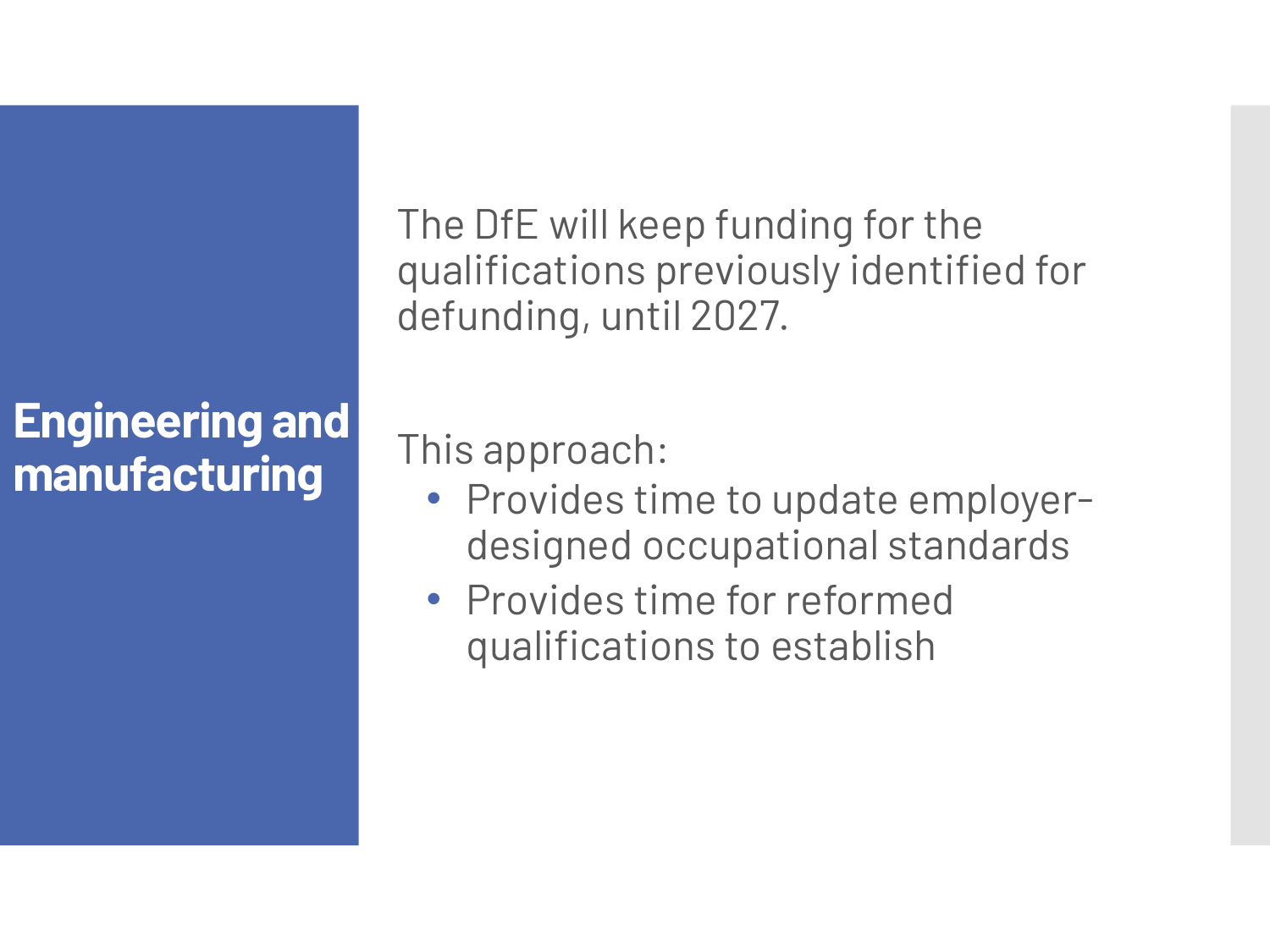

The DfE will keep funding for the qualifications previously identified for defunding, until 2027.

This approach:
Provides time to update employer-designed occupational standards
Provides time for reformed qualifications to establish

# Engineering and manufacturing